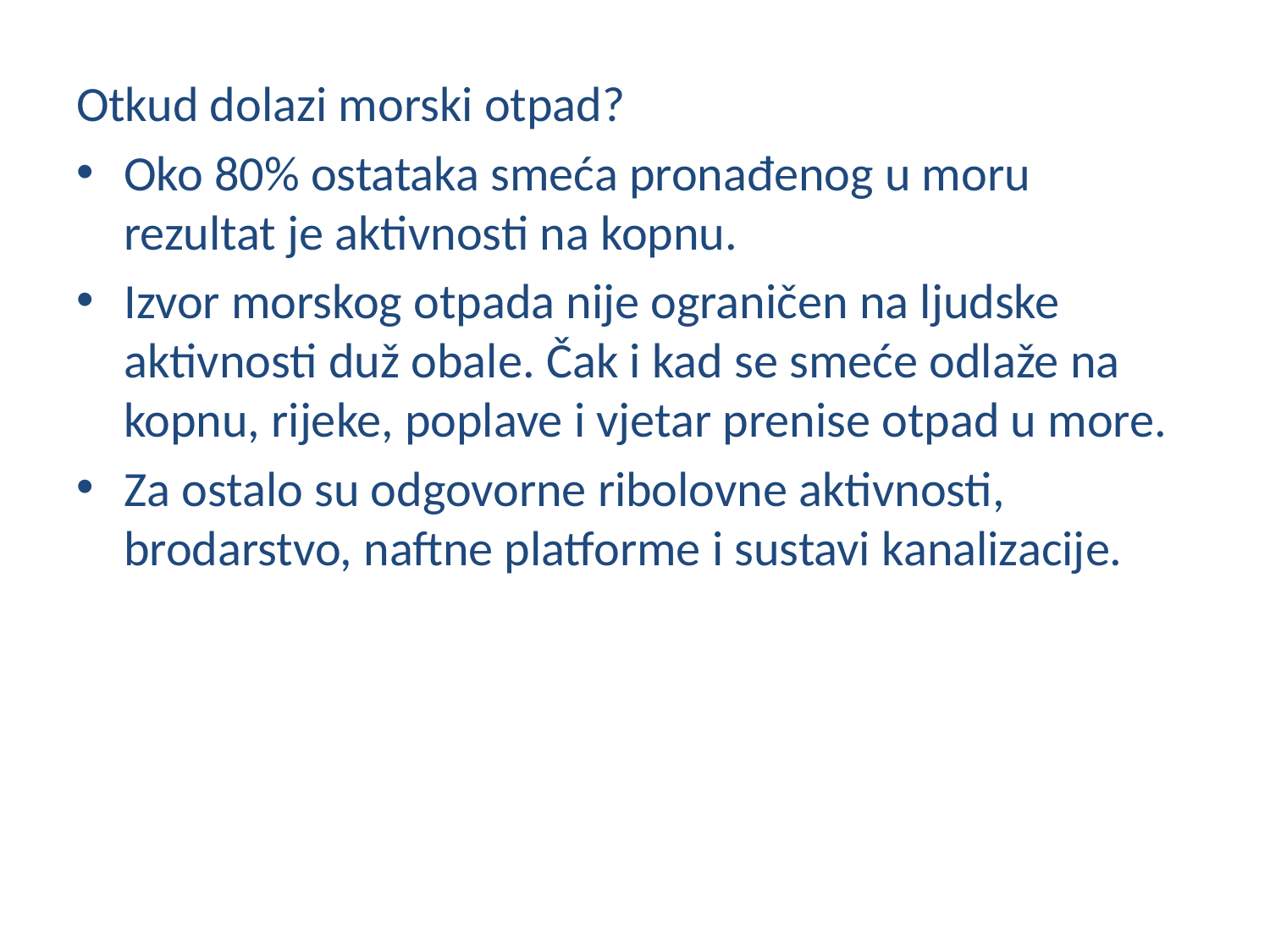

Otkud dolazi morski otpad?
Oko 80% ostataka smeća pronađenog u moru rezultat je aktivnosti na kopnu.
Izvor morskog otpada nije ograničen na ljudske aktivnosti duž obale. Čak i kad se smeće odlaže na kopnu, rijeke, poplave i vjetar prenise otpad u more.
Za ostalo su odgovorne ribolovne aktivnosti, brodarstvo, naftne platforme i sustavi kanalizacije.